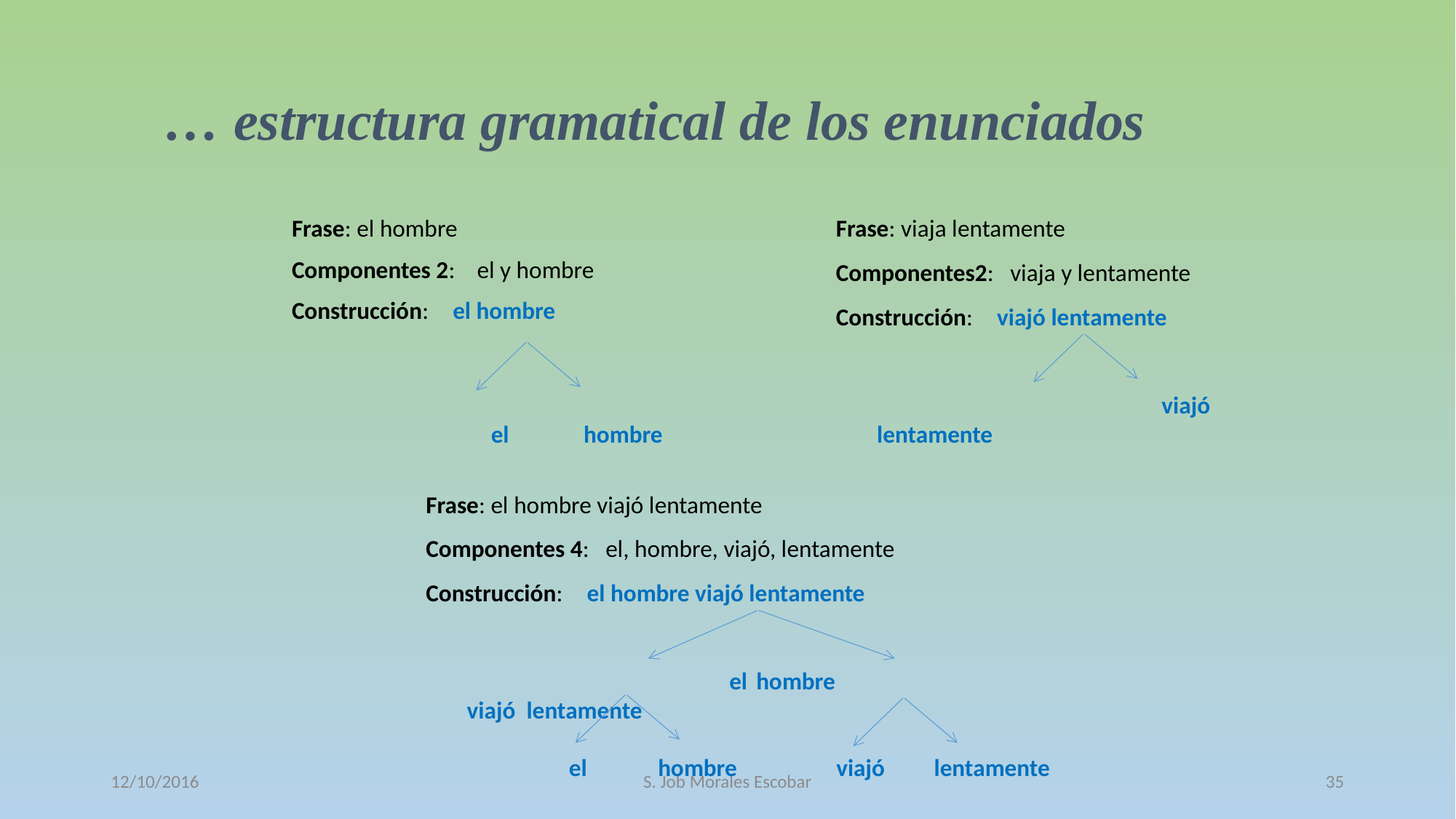

# … estructura gramatical de los enunciados
Frase: viaja lentamente
Componentes2:   viaja y lentamente
Construcción:	  viajó lentamente

			     viajó  	  lentamente
Frase: el hombre
Componentes 2:    el y hombre
Construcción:	  el hombre

		         el   	      hombre

Frase: el hombre viajó lentamente
Componentes 4:   el, hombre, viajó, lentamente
Construcción:	  el hombre viajó lentamente

			     el hombre 		          viajó  lentamente
el             hombre 	         viajó         lentamente
12/10/2016
S. Job Morales Escobar
35